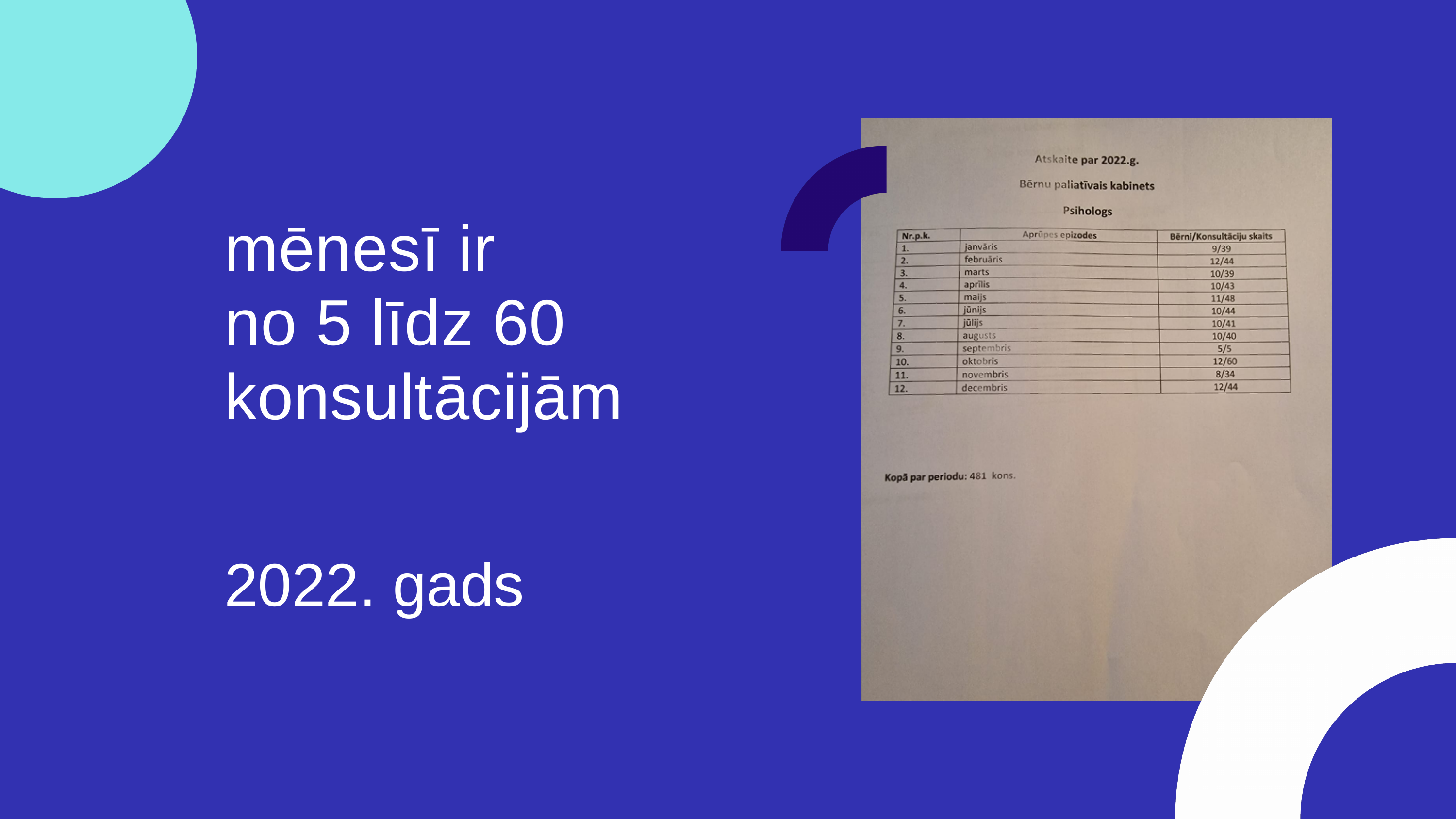

mēnesī ir
no 5 līdz 60 konsultācijām
2022. gads